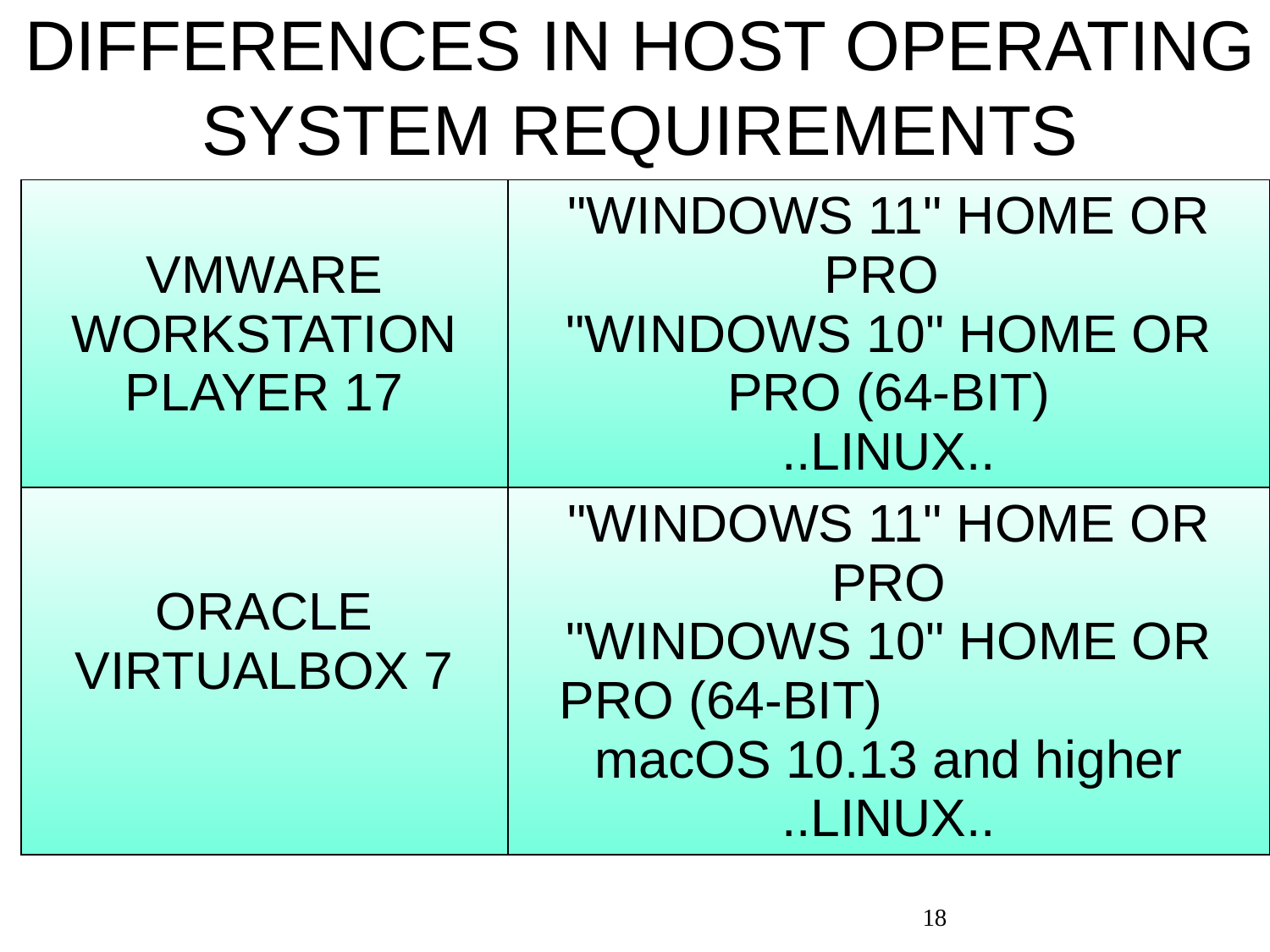

DIFFERENCES IN HOST OPERATING SYSTEM REQUIREMENTS
| VMWARE WORKSTATION PLAYER 17 | "WINDOWS 11" HOME OR PRO "WINDOWS 10" HOME OR PRO (64-BIT) ..LINUX.. |
| --- | --- |
| ORACLE VIRTUALBOX 7 | "WINDOWS 11" HOME OR PRO "WINDOWS 10" HOME OR PRO (64-BIT) macOS 10.13 and higher ..LINUX.. |
18